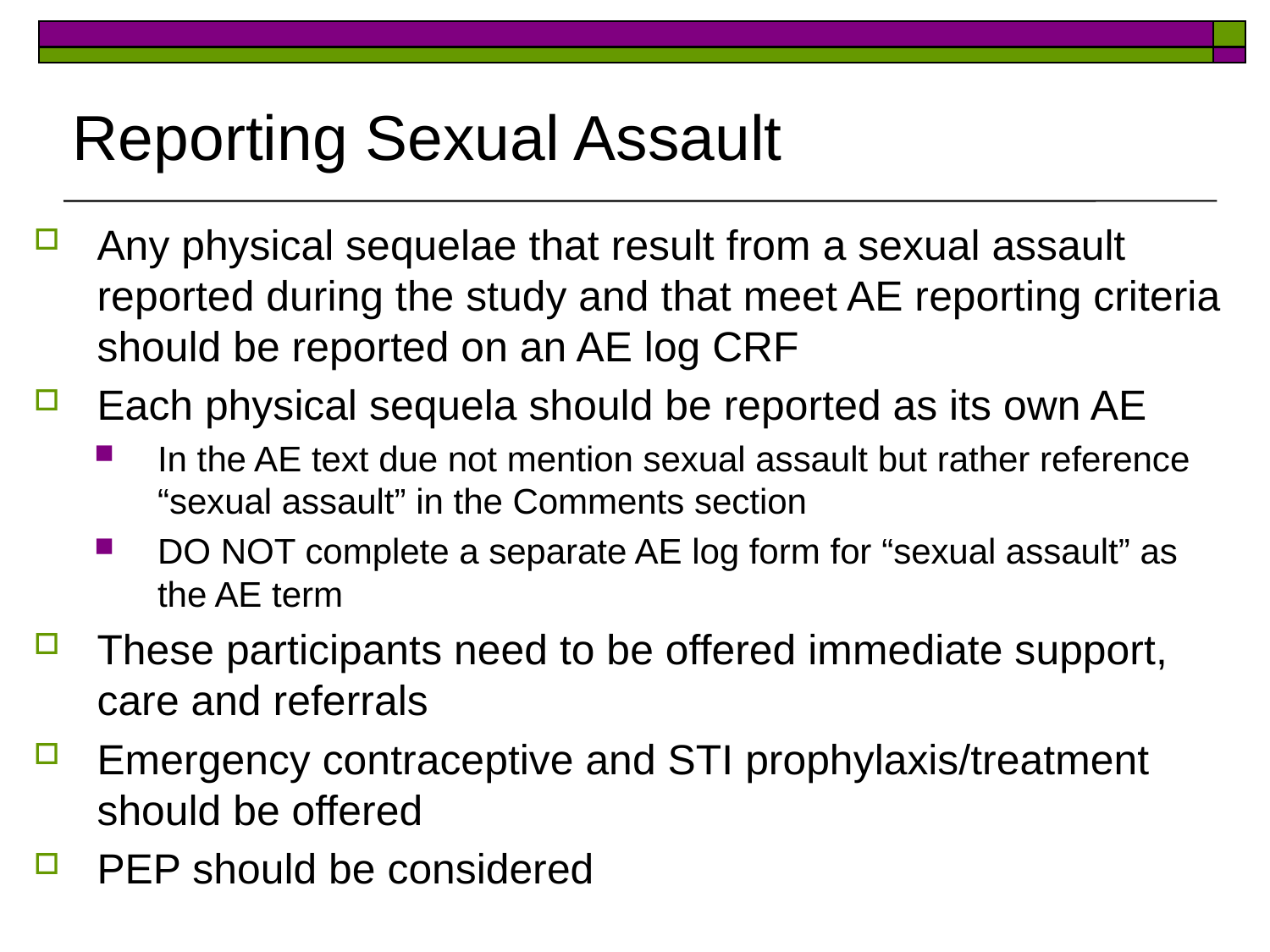

Reporting Sexual Assault
Any physical sequelae that result from a sexual assault reported during the study and that meet AE reporting criteria should be reported on an AE log CRF
Each physical sequela should be reported as its own AE
In the AE text due not mention sexual assault but rather reference “sexual assault” in the Comments section
DO NOT complete a separate AE log form for “sexual assault” as the AE term
These participants need to be offered immediate support, care and referrals
Emergency contraceptive and STI prophylaxis/treatment should be offered
PEP should be considered